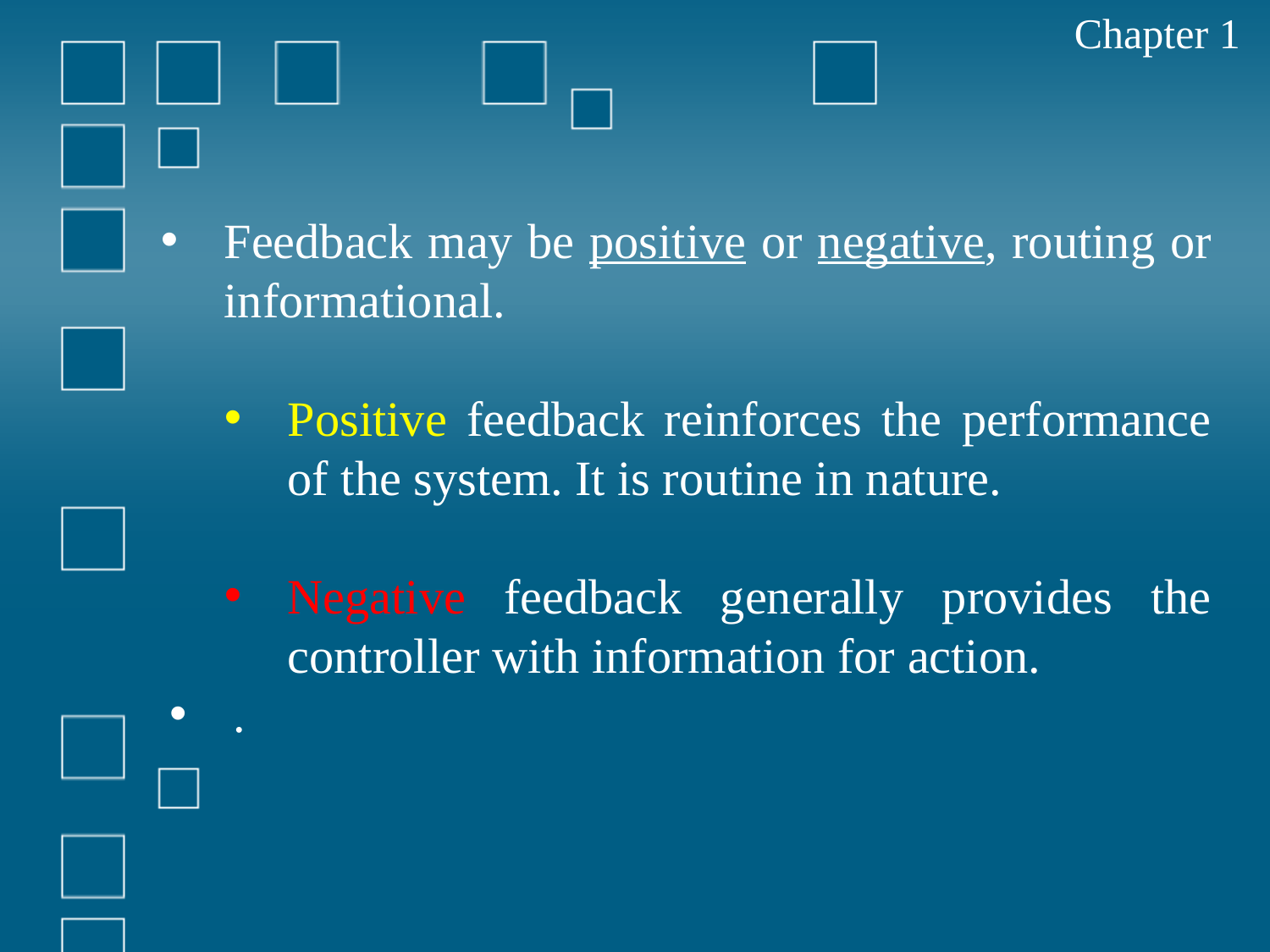

Chapter 1
Feedback may be positive or negative, routing or informational.

Positive feedback reinforces the performance of the system. It is routine in nature.

Negative feedback generally provides the controller with information for action.
.